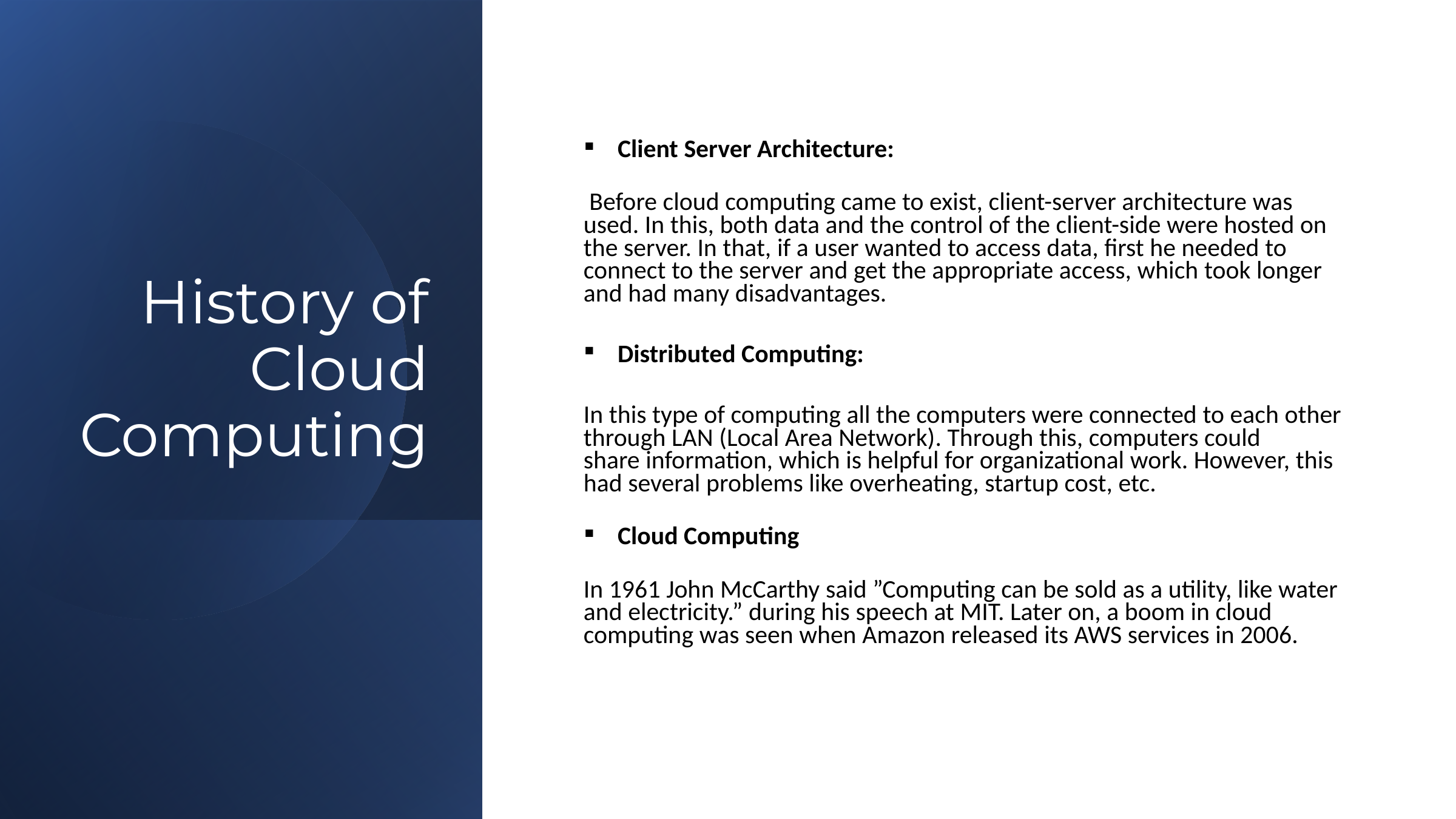

History of Cloud Computing
Client Server Architecture:
 Before cloud computing came to exist, client-server architecture was used. In this, both data and the control of the client-side were hosted on the server. In that, if a user wanted to access data, first he needed to connect to the server and get the appropriate access, which took longer and had many disadvantages.

Distributed Computing:

In this type of computing all the computers were connected to each other through LAN (Local Area Network). Through this, computers could share information, which is helpful for organizational work. However, this had several problems like overheating, startup cost, etc.
Cloud Computing
In 1961 John McCarthy said ”Computing can be sold as a utility, like water and electricity.” during his speech at MIT. Later on, a boom in cloud computing was seen when Amazon released its AWS services in 2006.